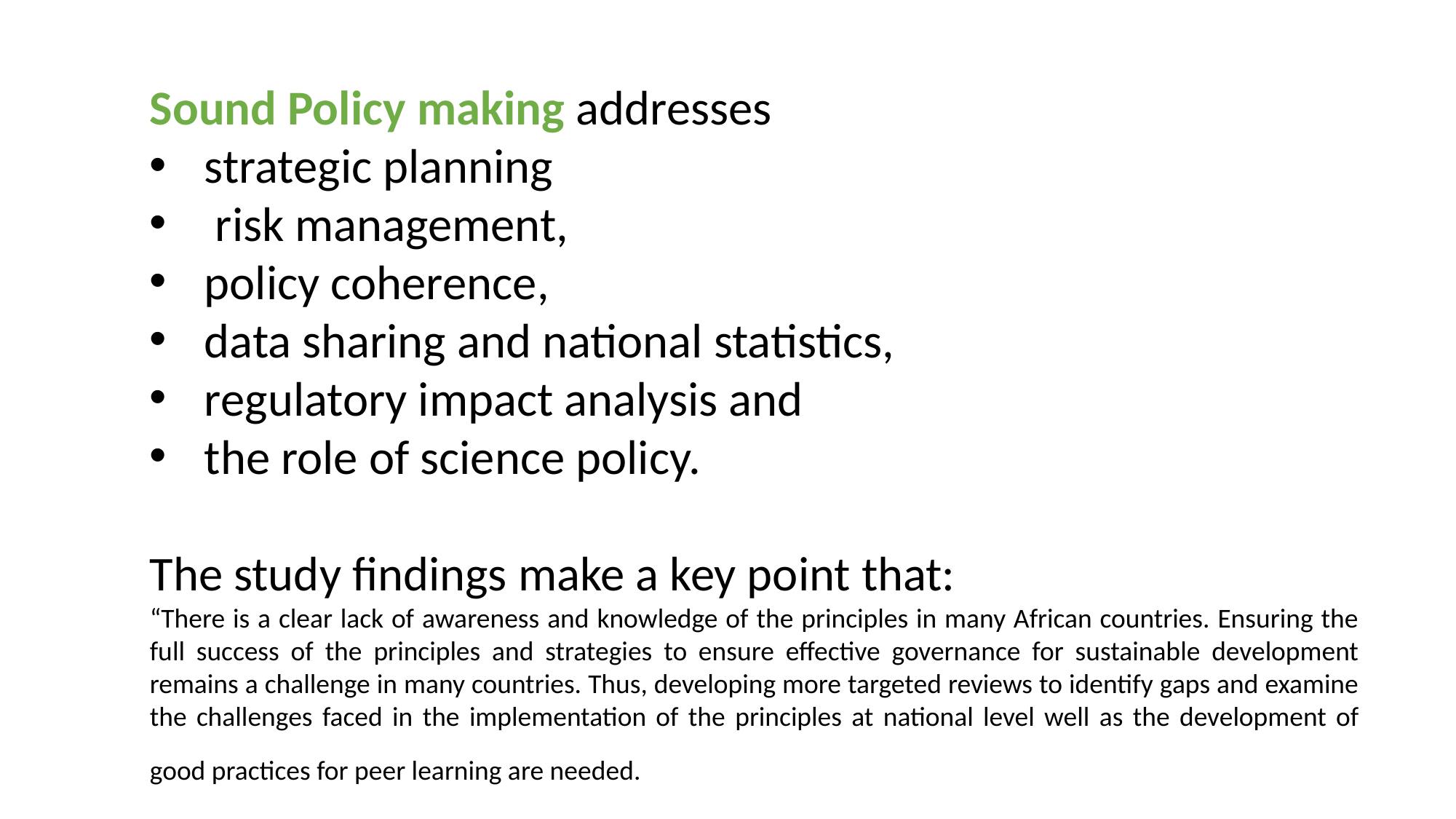

Sound Policy making addresses
strategic planning
 risk management,
policy coherence,
data sharing and national statistics,
regulatory impact analysis and
the role of science policy.

The study findings make a key point that:
“There is a clear lack of awareness and knowledge of the principles in many African countries. Ensuring the full success of the principles and strategies to ensure effective governance for sustainable development remains a challenge in many countries. Thus, developing more targeted reviews to identify gaps and examine the challenges faced in the implementation of the principles at national level well as the development of good practices for peer learning are needed.
#